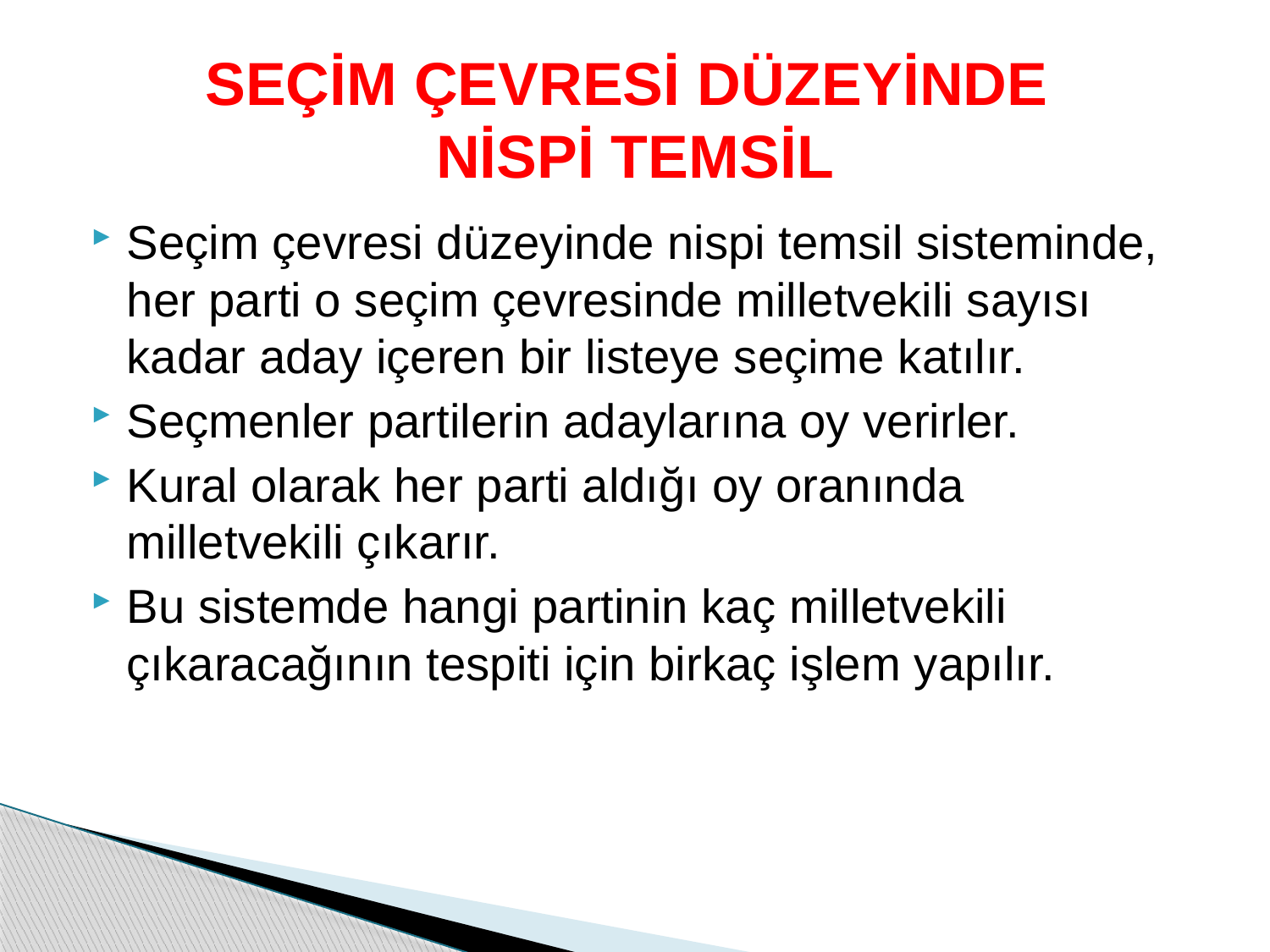

# SEÇİM ÇEVRESİ DÜZEYİNDE NİSPİ TEMSİL
Seçim çevresi düzeyinde nispi temsil sisteminde, her parti o seçim çevresinde milletvekili sayısı kadar aday içeren bir listeye seçime katılır.
Seçmenler partilerin adaylarına oy verirler.
Kural olarak her parti aldığı oy oranında milletvekili çıkarır.
Bu sistemde hangi partinin kaç milletvekili çıkaracağının tespiti için birkaç işlem yapılır.